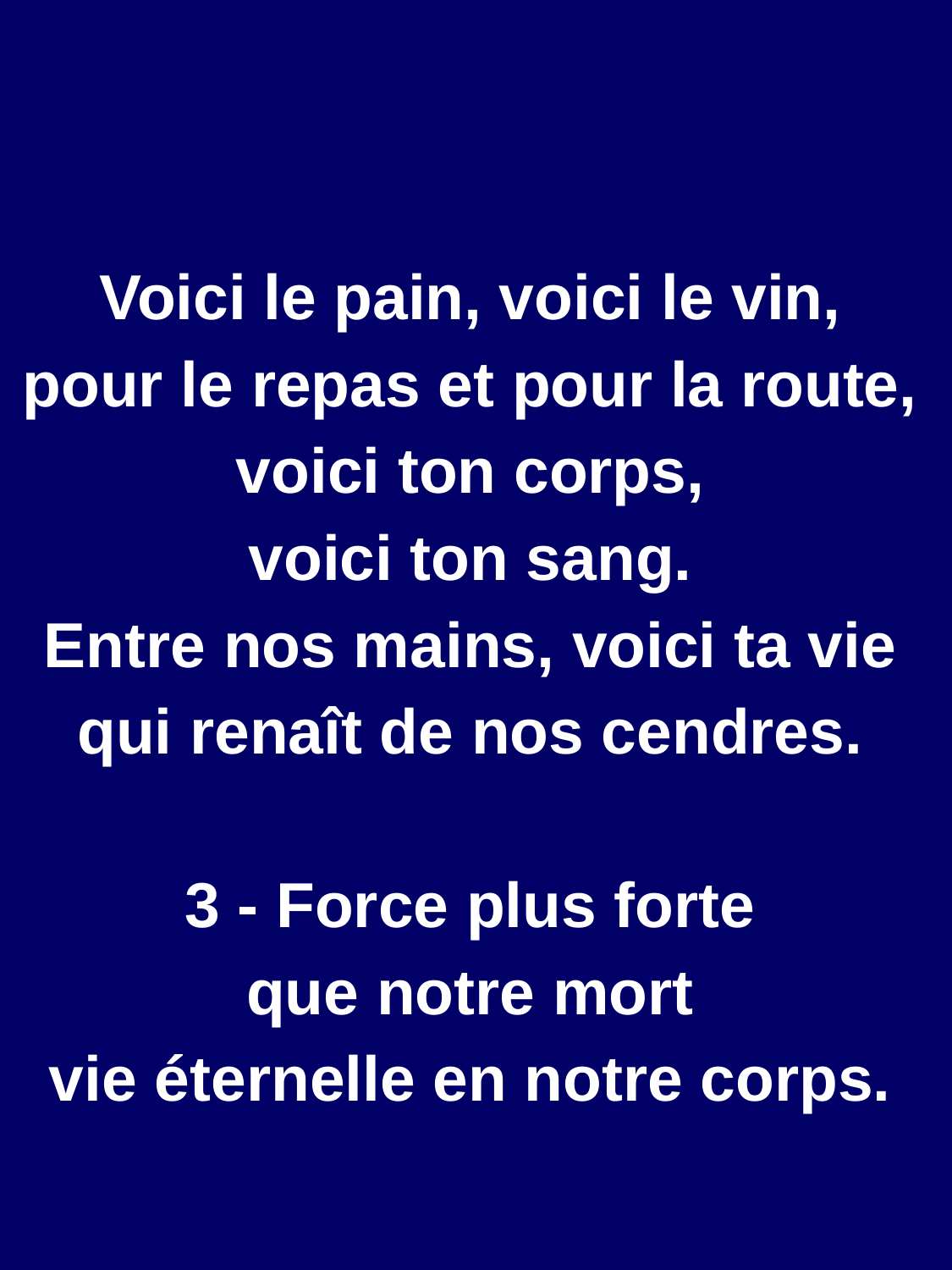

Voici le pain, voici le vin,
pour le repas et pour la route,
voici ton corps,
voici ton sang.
Entre nos mains, voici ta vie
qui renaît de nos cendres.

3 - Force plus forte
que notre mort
vie éternelle en notre corps.